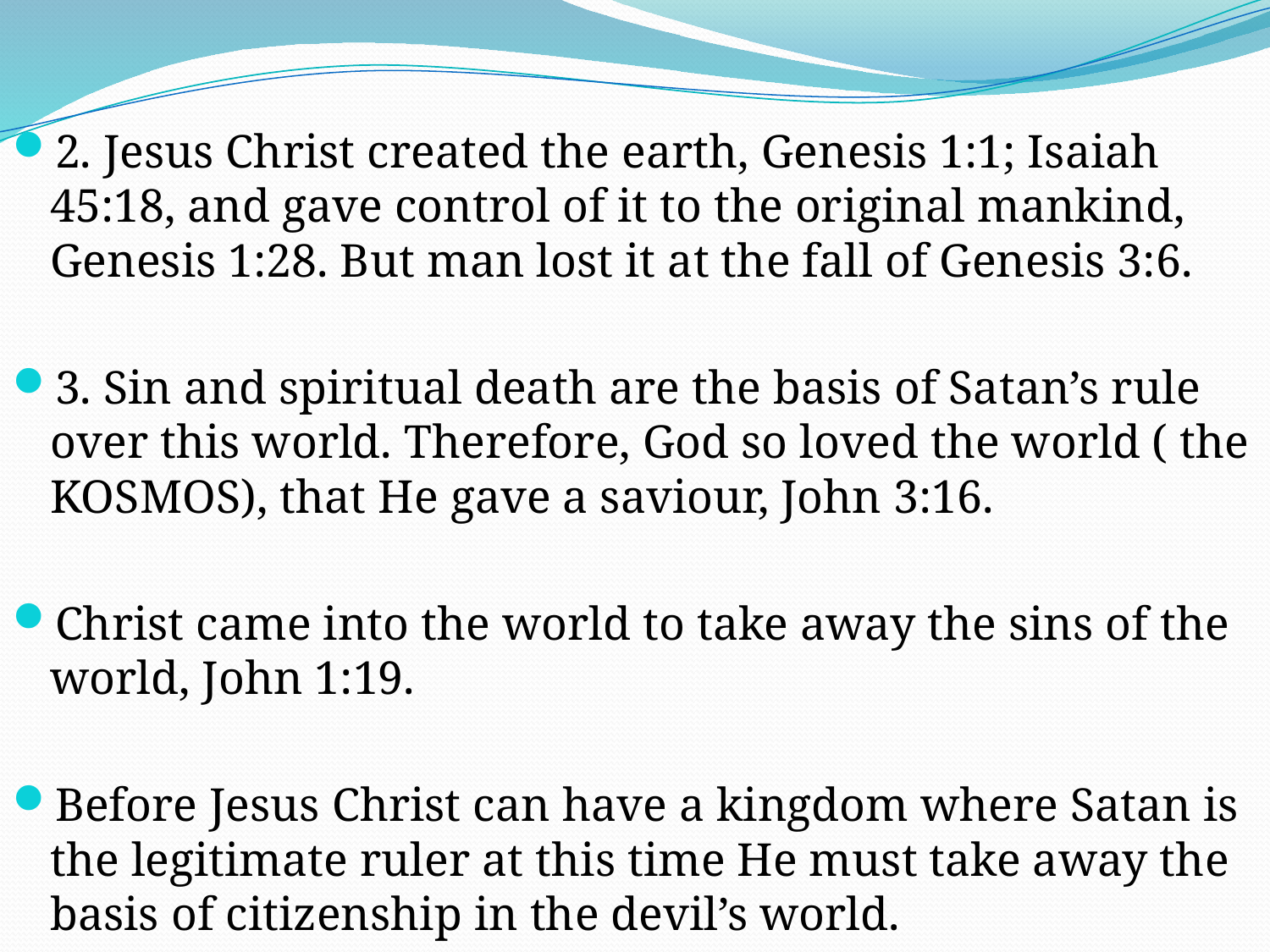

2. Jesus Christ created the earth, Genesis 1:1; Isaiah 45:18, and gave control of it to the original mankind, Genesis 1:28. But man lost it at the fall of Genesis 3:6.

3. Sin and spiritual death are the basis of Satan’s rule over this world. Therefore, God so loved the world ( the KOSMOS), that He gave a saviour, John 3:16.

Christ came into the world to take away the sins of the world, John 1:19.

Before Jesus Christ can have a kingdom where Satan is the legitimate ruler at this time He must take away the basis of citizenship in the devil’s world.